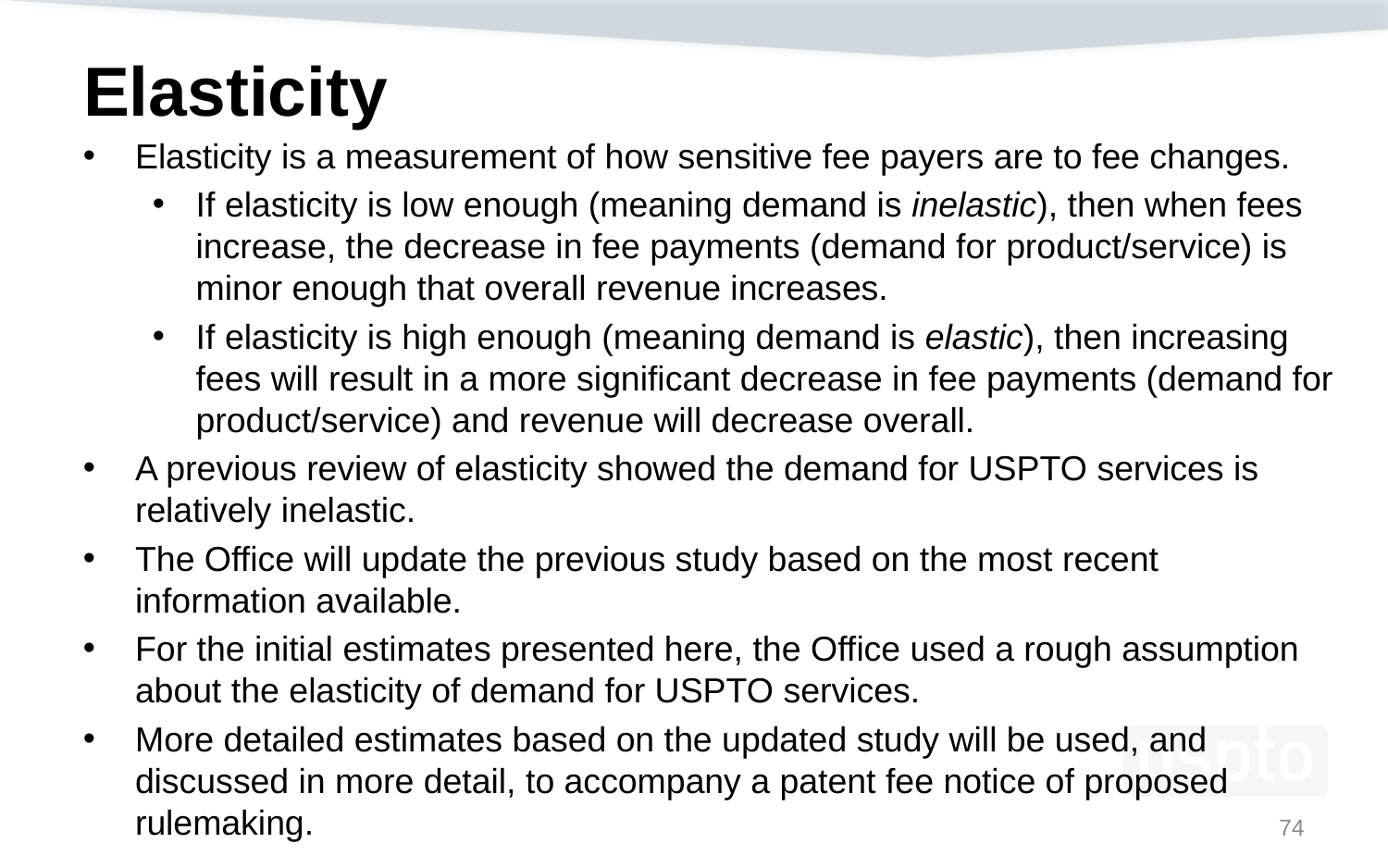

# Elasticity
Elasticity is a measurement of how sensitive fee payers are to fee changes.
If elasticity is low enough (meaning demand is inelastic), then when fees increase, the decrease in fee payments (demand for product/service) is minor enough that overall revenue increases.
If elasticity is high enough (meaning demand is elastic), then increasing fees will result in a more significant decrease in fee payments (demand for product/service) and revenue will decrease overall.
A previous review of elasticity showed the demand for USPTO services is relatively inelastic.
The Office will update the previous study based on the most recent information available.
For the initial estimates presented here, the Office used a rough assumption about the elasticity of demand for USPTO services.
More detailed estimates based on the updated study will be used, and discussed in more detail, to accompany a patent fee notice of proposed rulemaking.
74